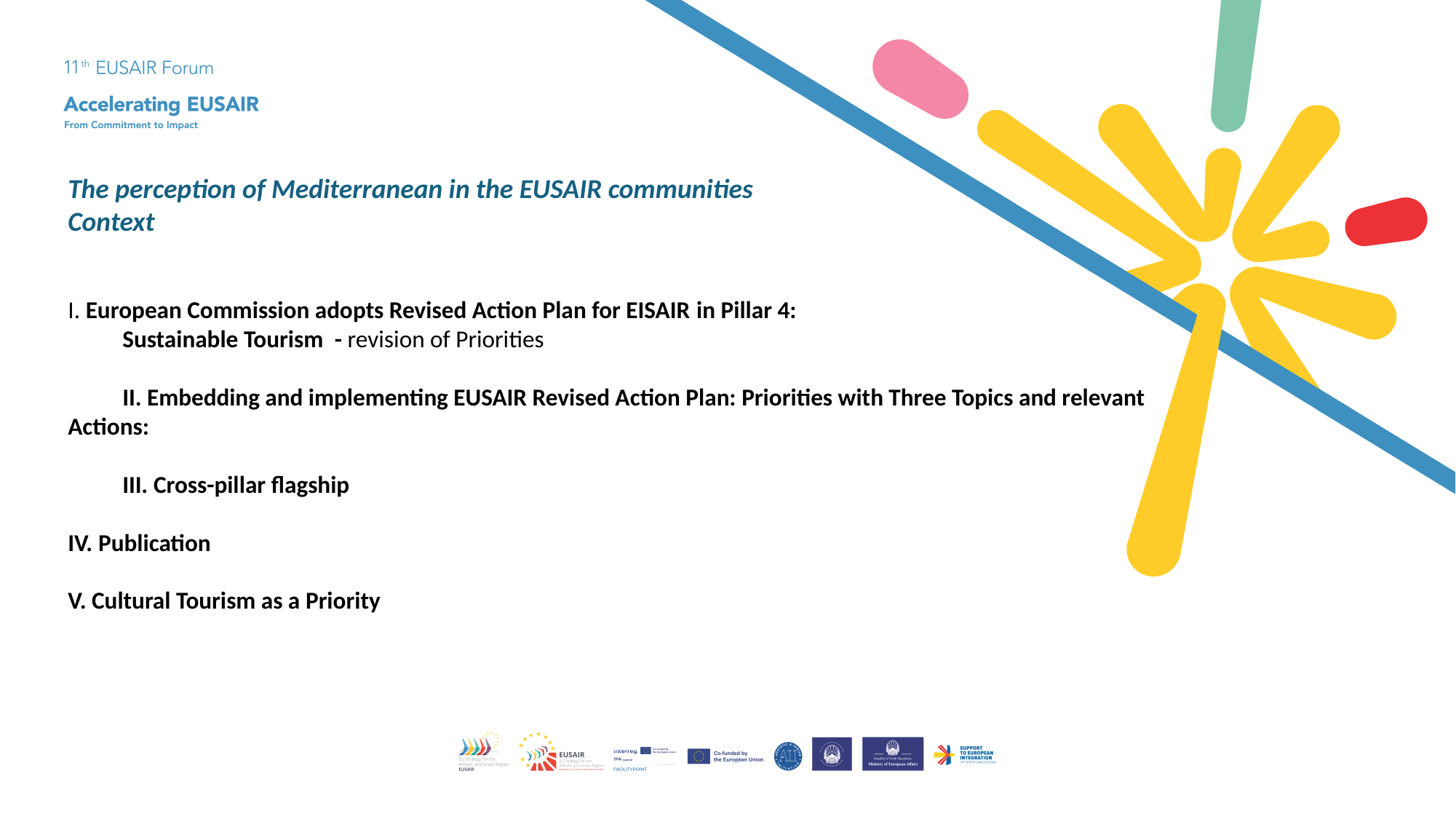

The perception of Mediterranean in the EUSAIR communities
Context

I. European Commission adopts Revised Action Plan for EISAIR in Pillar 4:
Sustainable Tourism  - revision of Priorities

II. Embedding and implementing EUSAIR Revised Action Plan: Priorities with Three Topics and relevant Actions:

III. Cross-pillar flagship

IV. Publication

V. Cultural Tourism as a Priority